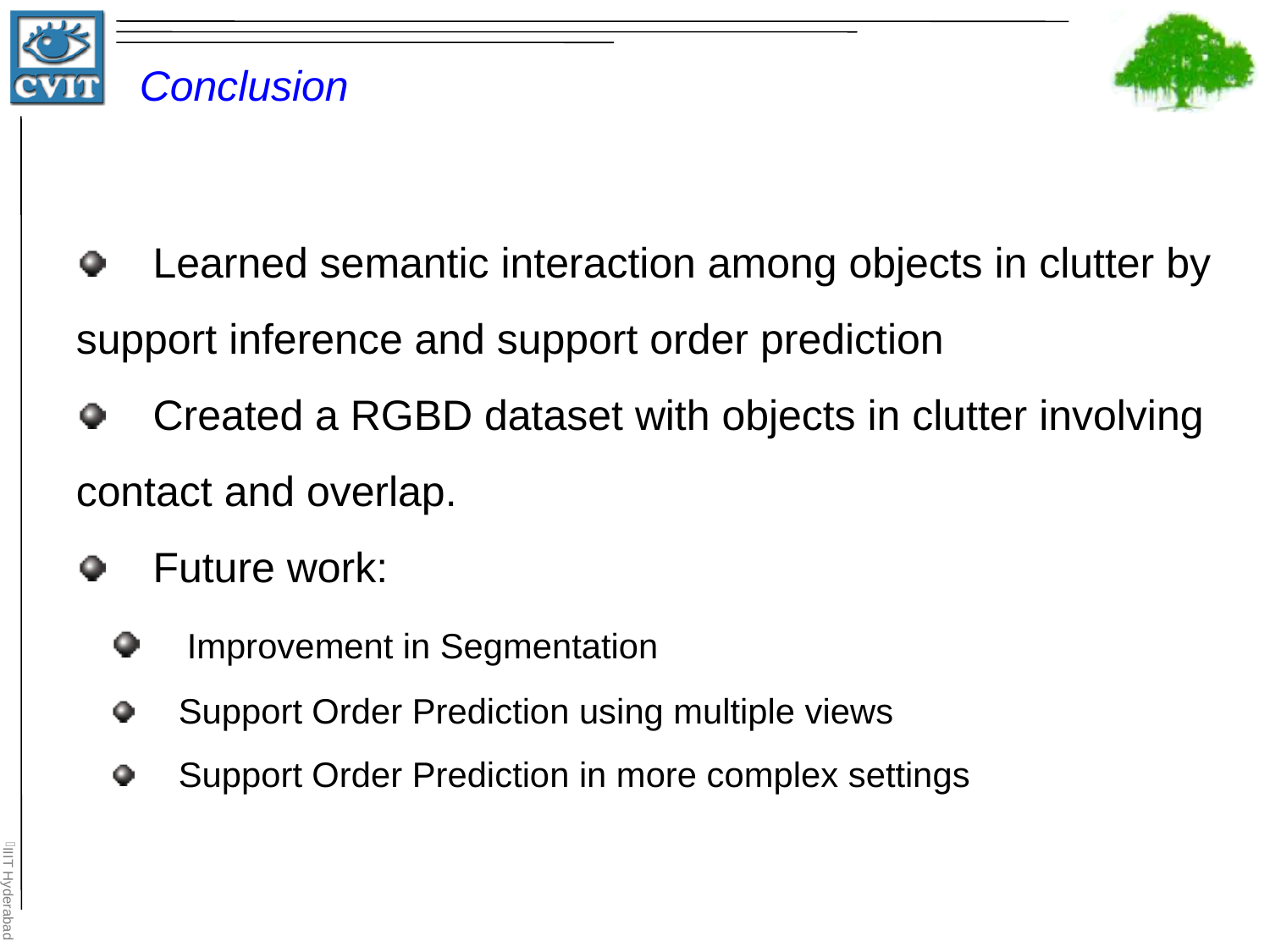

Conclusion
    Learned semantic interaction among objects in clutter by support inference and support order prediction
    Created a RGBD dataset with objects in clutter involving contact and overlap.
    Future work:
    Improvement in Segmentation
    Support Order Prediction using multiple views
    Support Order Prediction in more complex settings